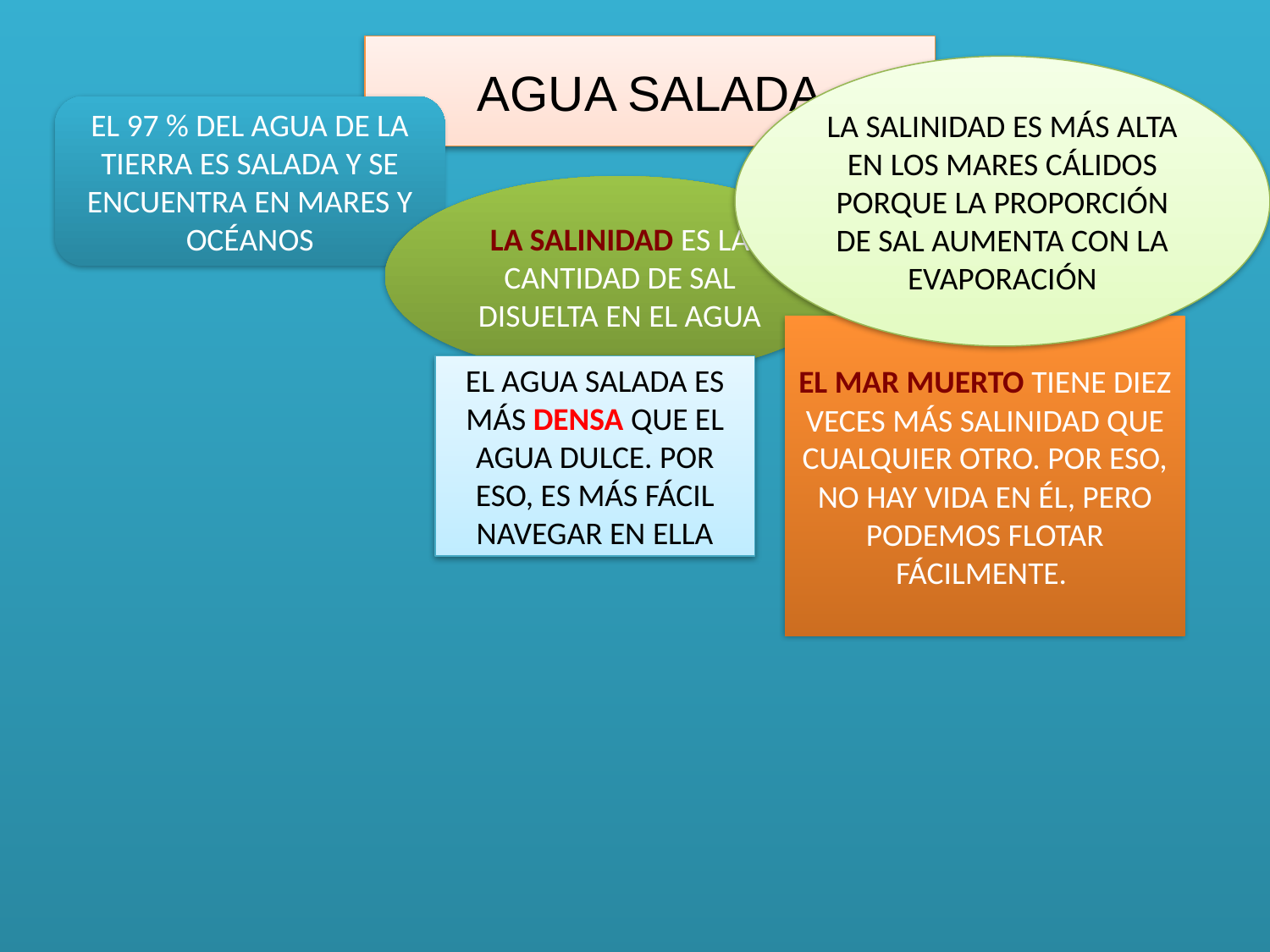

AGUA SALADA
LA SALINIDAD ES MÁS ALTA EN LOS MARES CÁLIDOS PORQUE LA PROPORCIÓN DE SAL AUMENTA CON LA EVAPORACIÓN
EL 97 % DEL AGUA DE LA TIERRA ES SALADA Y SE ENCUENTRA EN MARES Y OCÉANOS
LA SALINIDAD ES LA CANTIDAD DE SAL DISUELTA EN EL AGUA
EL MAR MUERTO TIENE DIEZ VECES MÁS SALINIDAD QUE CUALQUIER OTRO. POR ESO, NO HAY VIDA EN ÉL, PERO PODEMOS FLOTAR FÁCILMENTE.
EL AGUA SALADA ES MÁS DENSA QUE EL AGUA DULCE. POR ESO, ES MÁS FÁCIL NAVEGAR EN ELLA